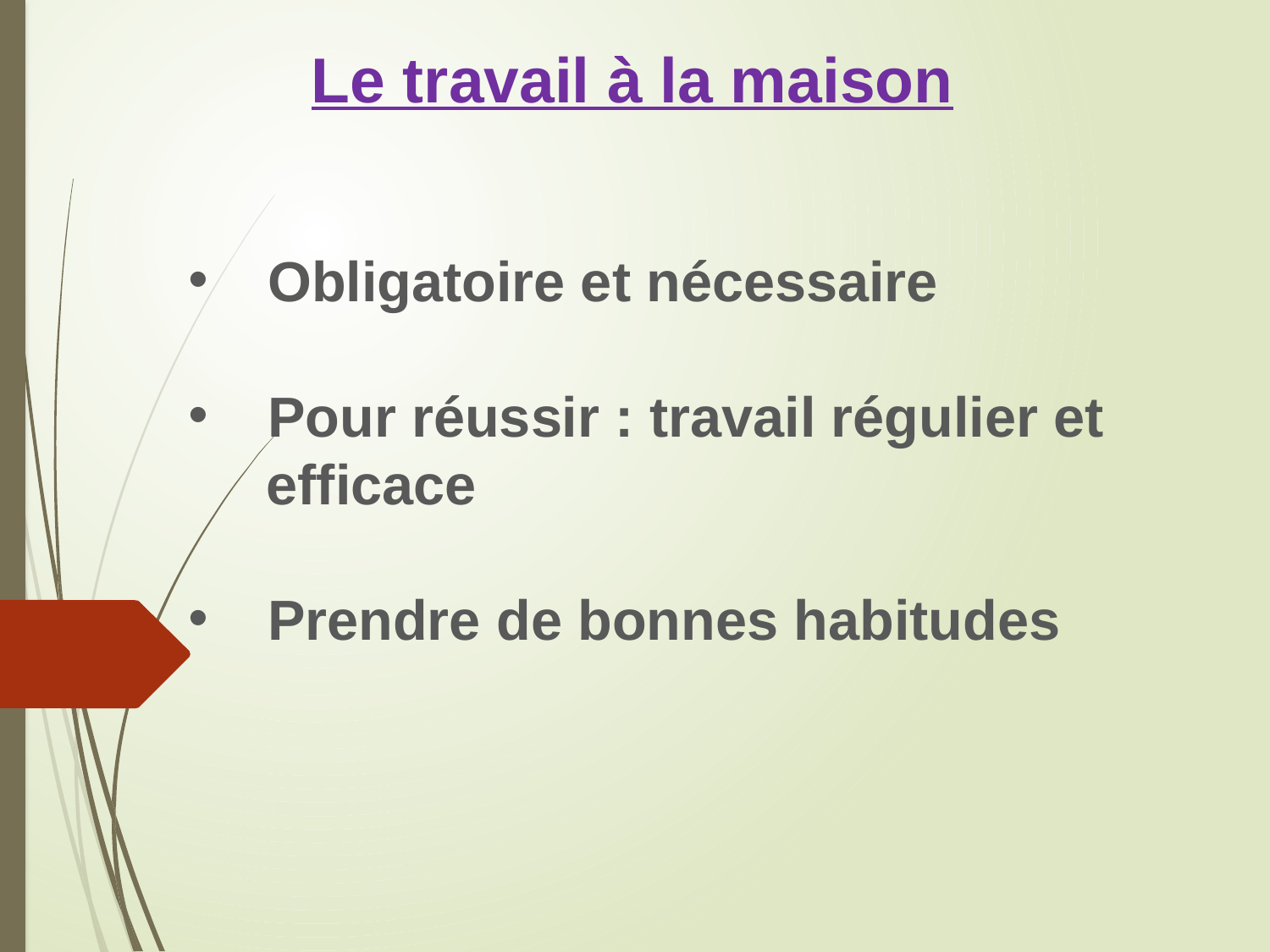

Le travail à la maison
Obligatoire et nécessaire

Pour réussir : travail régulier et
     efficace

Prendre de bonnes habitudes